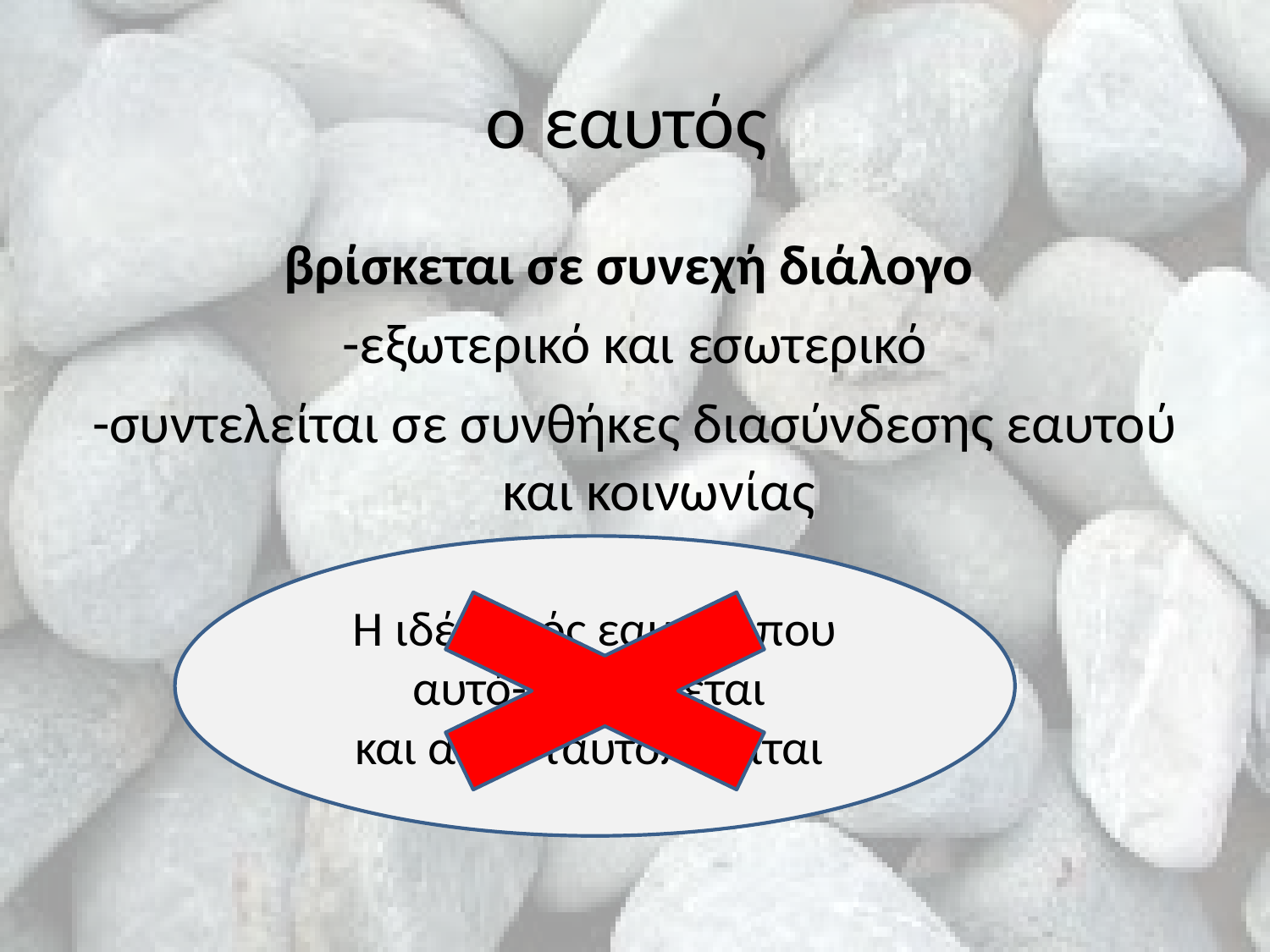

# ο εαυτός
βρίσκεται σε συνεχή διάλογο
-εξωτερικό και εσωτερικό
-συντελείται σε συνθήκες διασύνδεσης εαυτού και κοινωνίας
Η ιδέα ενός εαυτού που αυτό-καθορίζεται
και αυτό-ταυτοποιείται